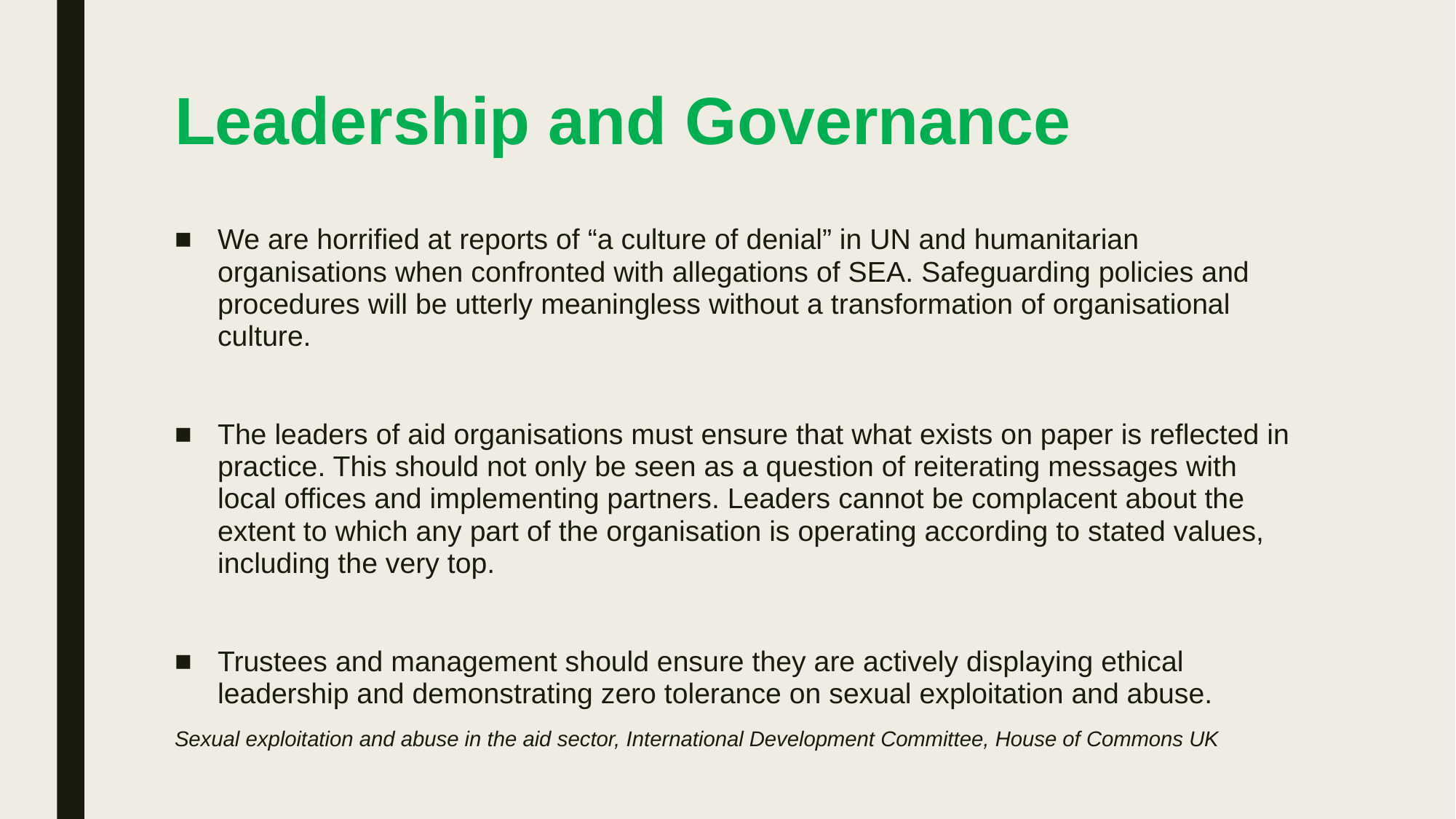

# Leadership and Governance
We are horrified at reports of “a culture of denial” in UN and humanitarian organisations when confronted with allegations of SEA. Safeguarding policies and procedures will be utterly meaningless without a transformation of organisational culture.

The leaders of aid organisations must ensure that what exists on paper is reflected in practice. This should not only be seen as a question of reiterating messages with local offices and implementing partners. Leaders cannot be complacent about the extent to which any part of the organisation is operating according to stated values, including the very top.

Trustees and management should ensure they are actively displaying ethical leadership and demonstrating zero tolerance on sexual exploitation and abuse.
Sexual exploitation and abuse in the aid sector, International Development Committee, House of Commons UK